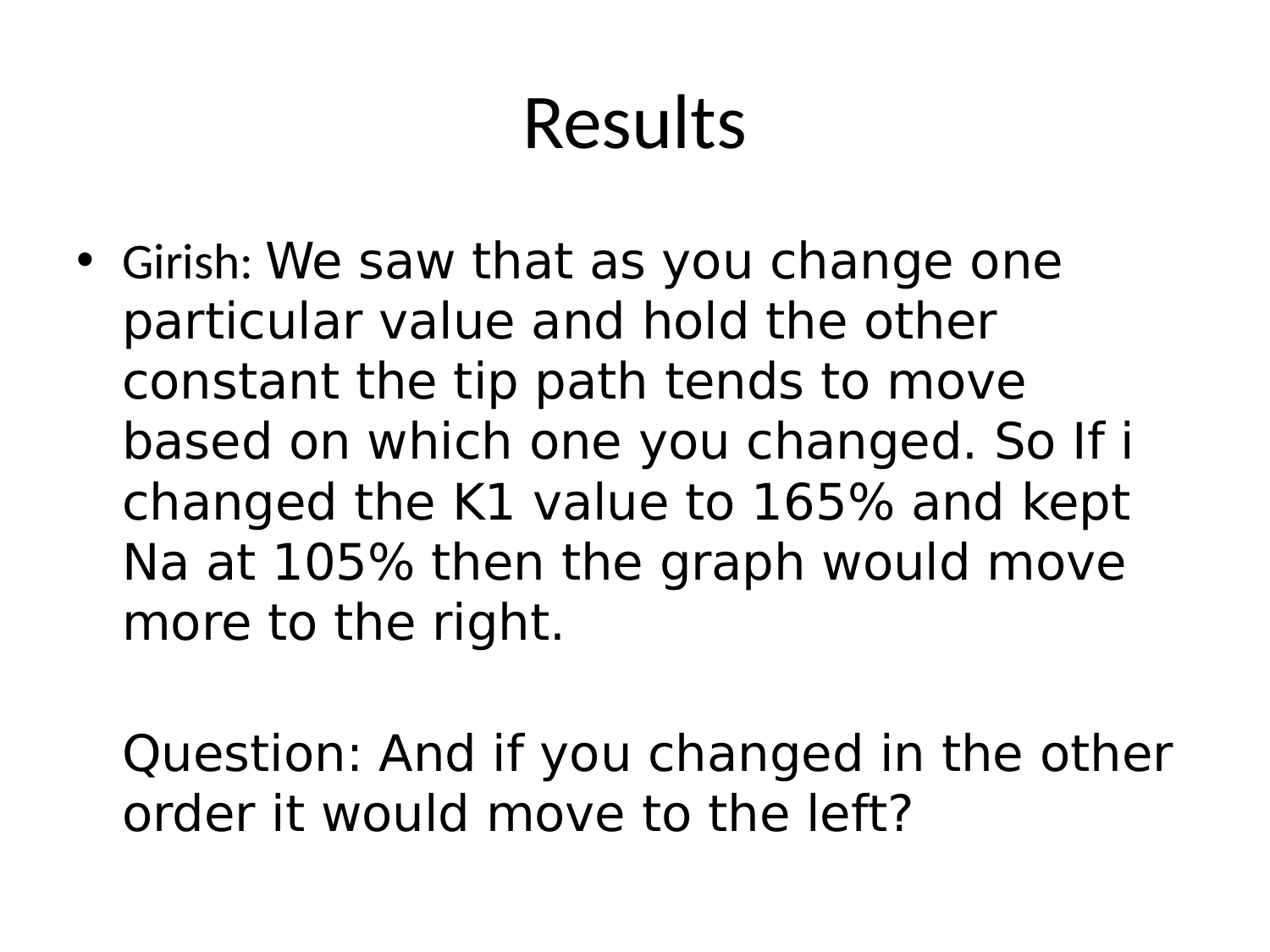

# Results
Girish: We saw that as you change one particular value and hold the other constant the tip path tends to move based on which one you changed. So If i changed the K1 value to 165% and kept Na at 105% then the graph would move more to the right.
Question: And if you changed in the other order it would move to the left?